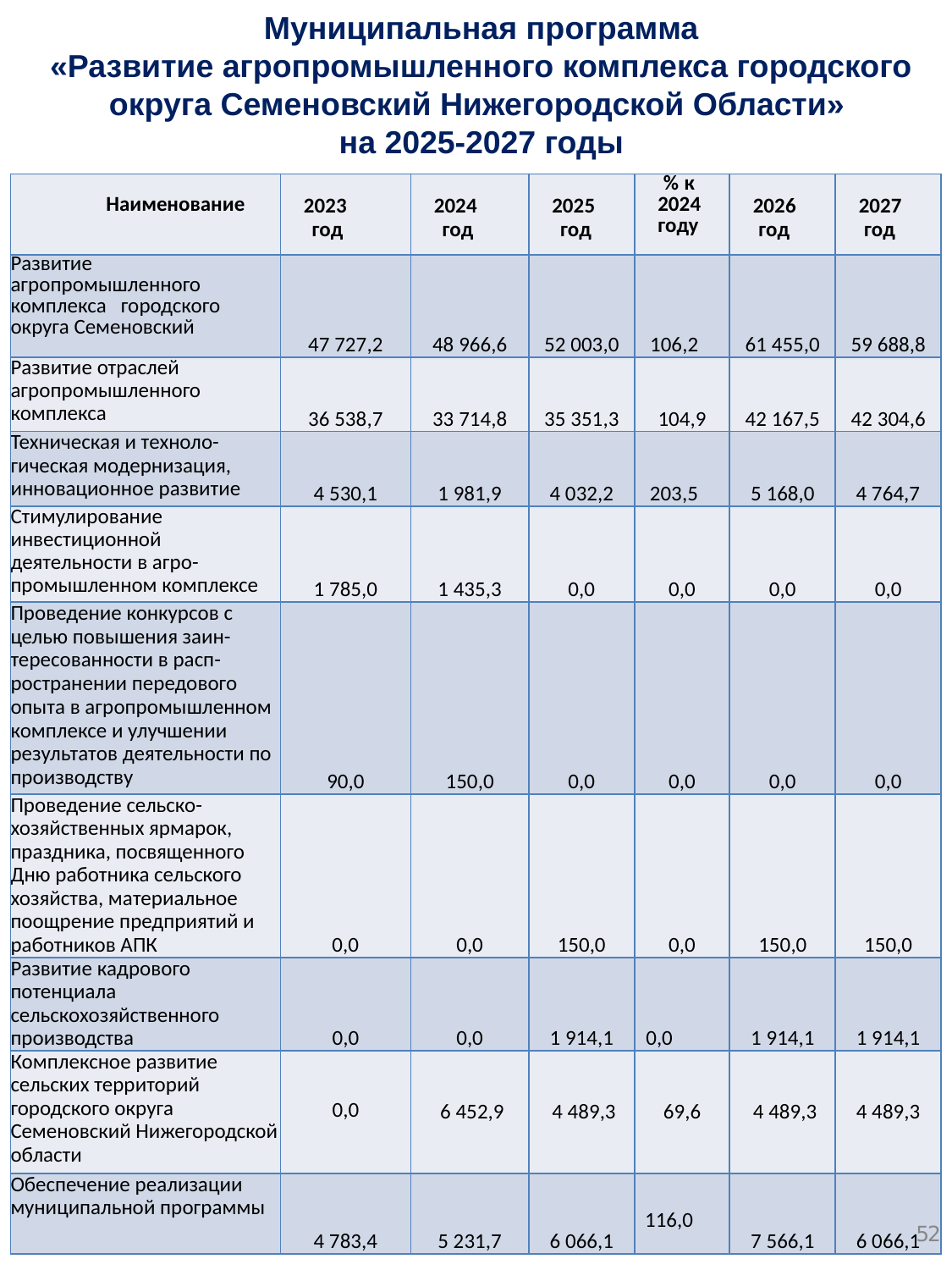

Муниципальная программа
«Развитие агропромышленного комплекса городского округа Семеновский Нижегородской Области»
на 2025-2027 годы
| Наименование | 2023 год | 2024 год | 2025 год | % к 2024 году | 2026 год | 2027 год |
| --- | --- | --- | --- | --- | --- | --- |
| Развитие агропромышленного комплекса городского округа Семеновский | 47 727,2 | 48 966,6 | 52 003,0 | 106,2 | 61 455,0 | 59 688,8 |
| Развитие отраслей агропромышленного комплекса | 36 538,7 | 33 714,8 | 35 351,3 | 104,9 | 42 167,5 | 42 304,6 |
| Техническая и техноло-гическая модернизация, инновационное развитие | 4 530,1 | 1 981,9 | 4 032,2 | 203,5 | 5 168,0 | 4 764,7 |
| Стимулирование инвестиционной деятельности в агро-промышленном комплексе | 1 785,0 | 1 435,3 | 0,0 | 0,0 | 0,0 | 0,0 |
| Проведение конкурсов с целью повышения заин-тересованности в расп-ространении передового опыта в агропромышленном комплексе и улучшении результатов деятельности по производству | 90,0 | 150,0 | 0,0 | 0,0 | 0,0 | 0,0 |
| Проведение сельско-хозяйственных ярмарок, праздника, посвященного Дню работника сельского хозяйства, материальное поощрение предприятий и работников АПК | 0,0 | 0,0 | 150,0 | 0,0 | 150,0 | 150,0 |
| Развитие кадрового потенциала сельскохозяйственного производства | 0,0 | 0,0 | 1 914,1 | 0,0 | 1 914,1 | 1 914,1 |
| Комплексное развитие сельских территорий городского округа Семеновский Нижегородской области | 0,0 | 6 452,9 | 4 489,3 | 69,6 | 4 489,3 | 4 489,3 |
| Обеспечение реализации муниципальной программы | 4 783,4 | 5 231,7 | 6 066,1 | 116,0 | 7 566,1 | 6 066,1 |
52